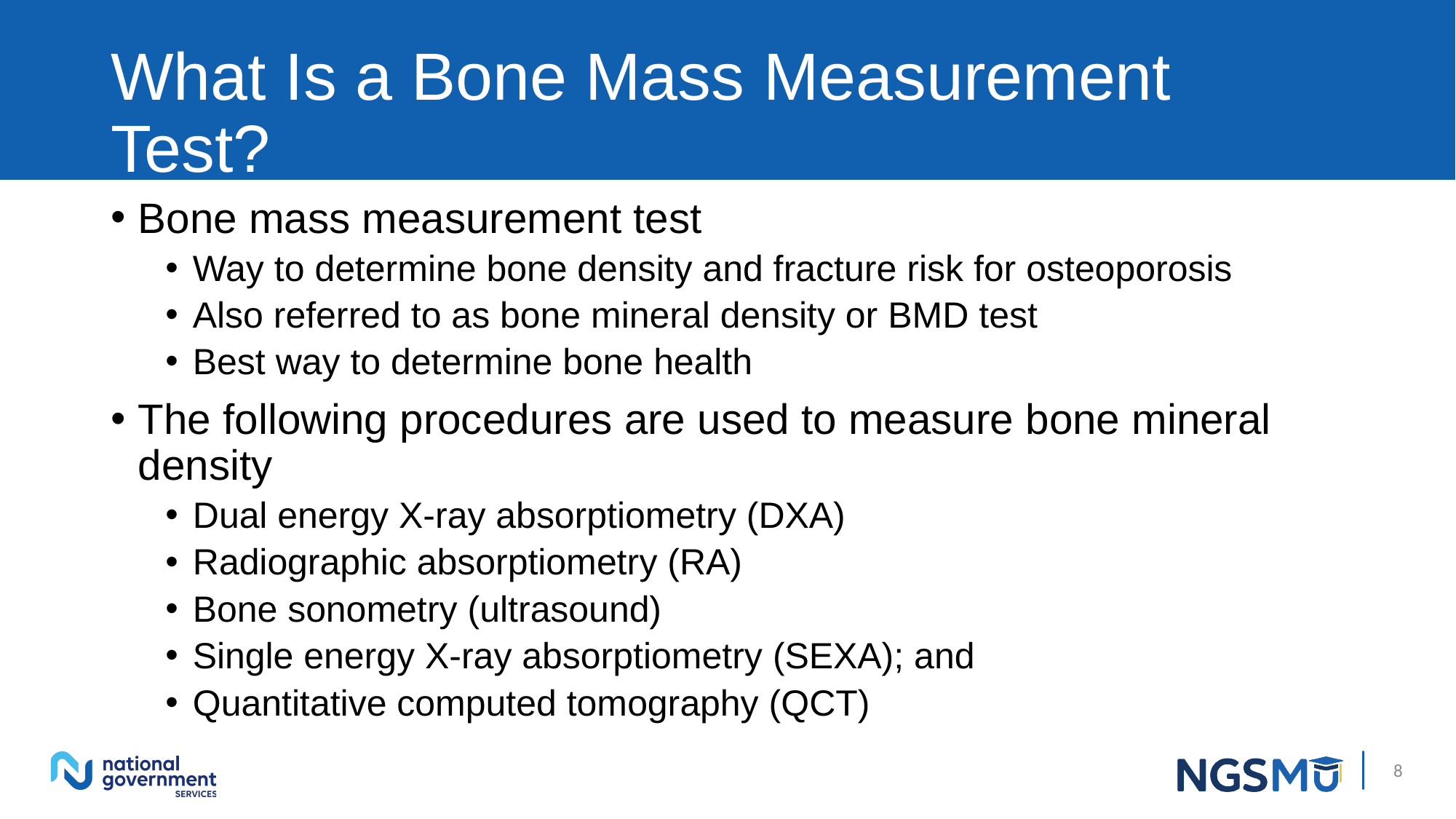

# What Is a Bone Mass Measurement Test?
Bone mass measurement test
Way to determine bone density and fracture risk for osteoporosis
Also referred to as bone mineral density or BMD test
Best way to determine bone health
The following procedures are used to measure bone mineral density
Dual energy X-ray absorptiometry (DXA)
Radiographic absorptiometry (RA)
Bone sonometry (ultrasound)
Single energy X-ray absorptiometry (SEXA); and
Quantitative computed tomography (QCT)

8